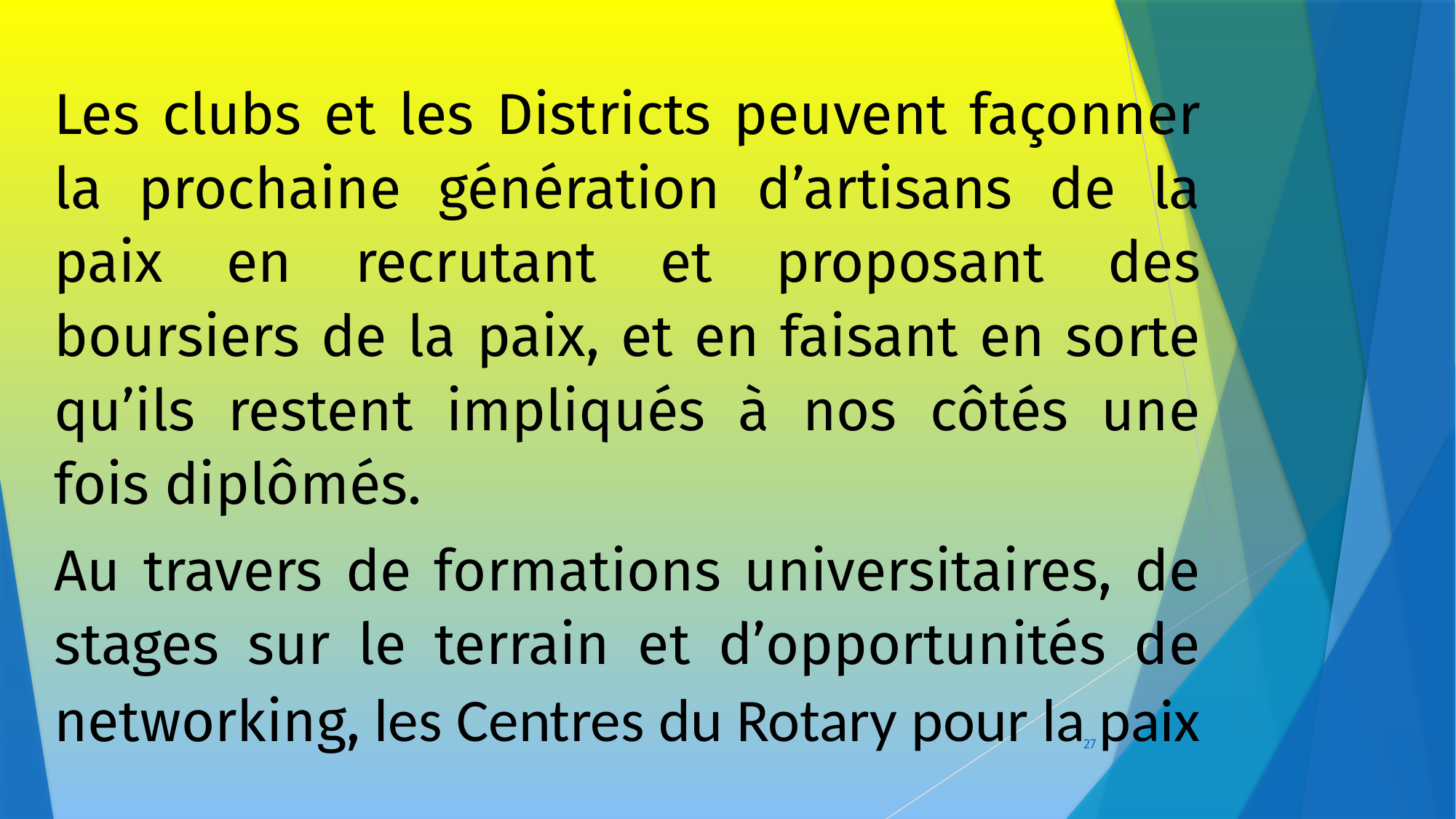

Les clubs et les Districts peuvent façonner la prochaine génération d’artisans de la paix en recrutant et proposant des boursiers de la paix, et en faisant en sorte qu’ils restent impliqués à nos côtés une fois diplômés.
Au travers de formations universitaires, de stages sur le terrain et d’opportunités de networking, les Centres du Rotary pour la paix
27